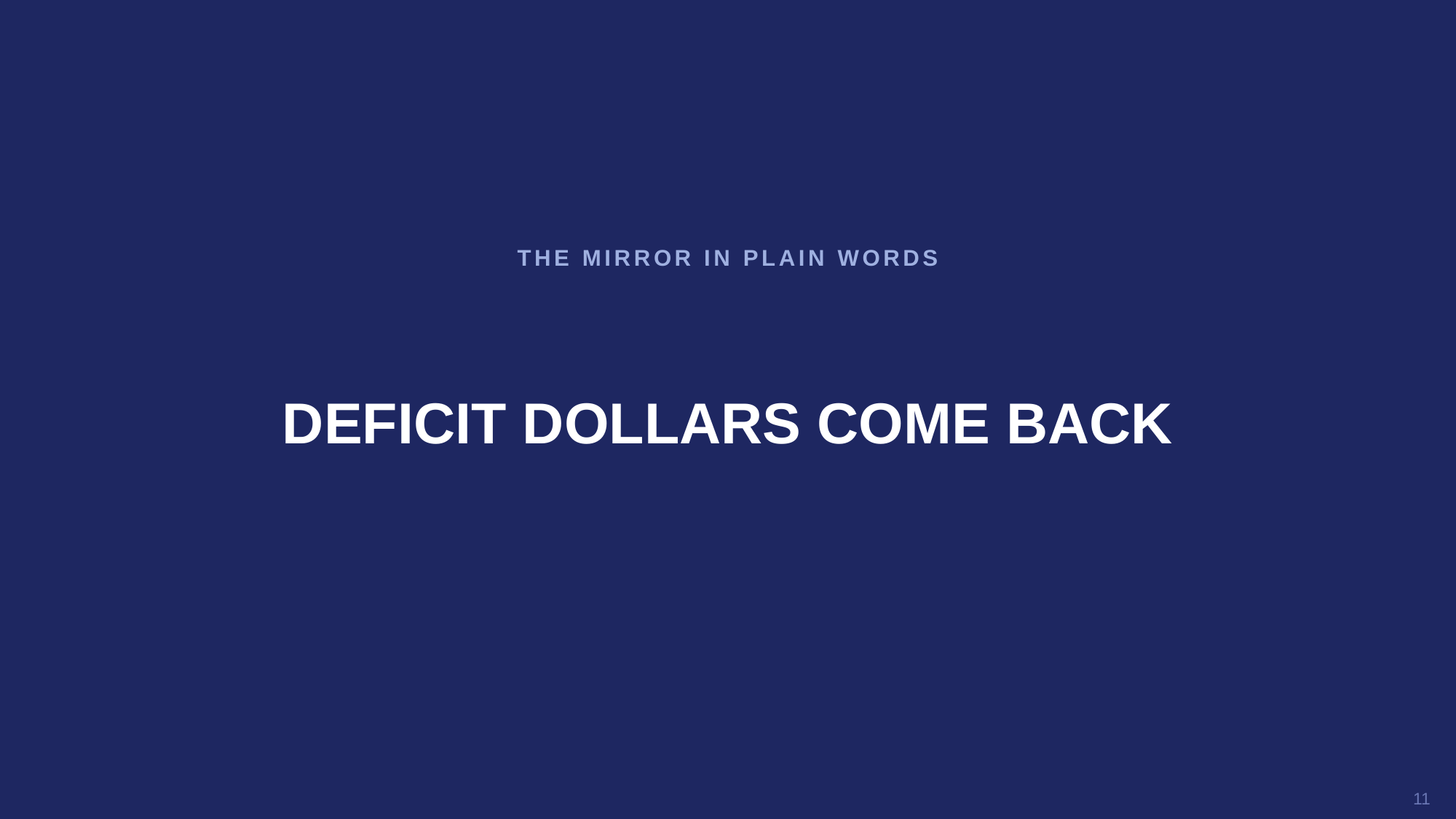

THE MIRROR IN PLAIN WORDS
DEFICIT DOLLARS COME BACK
11